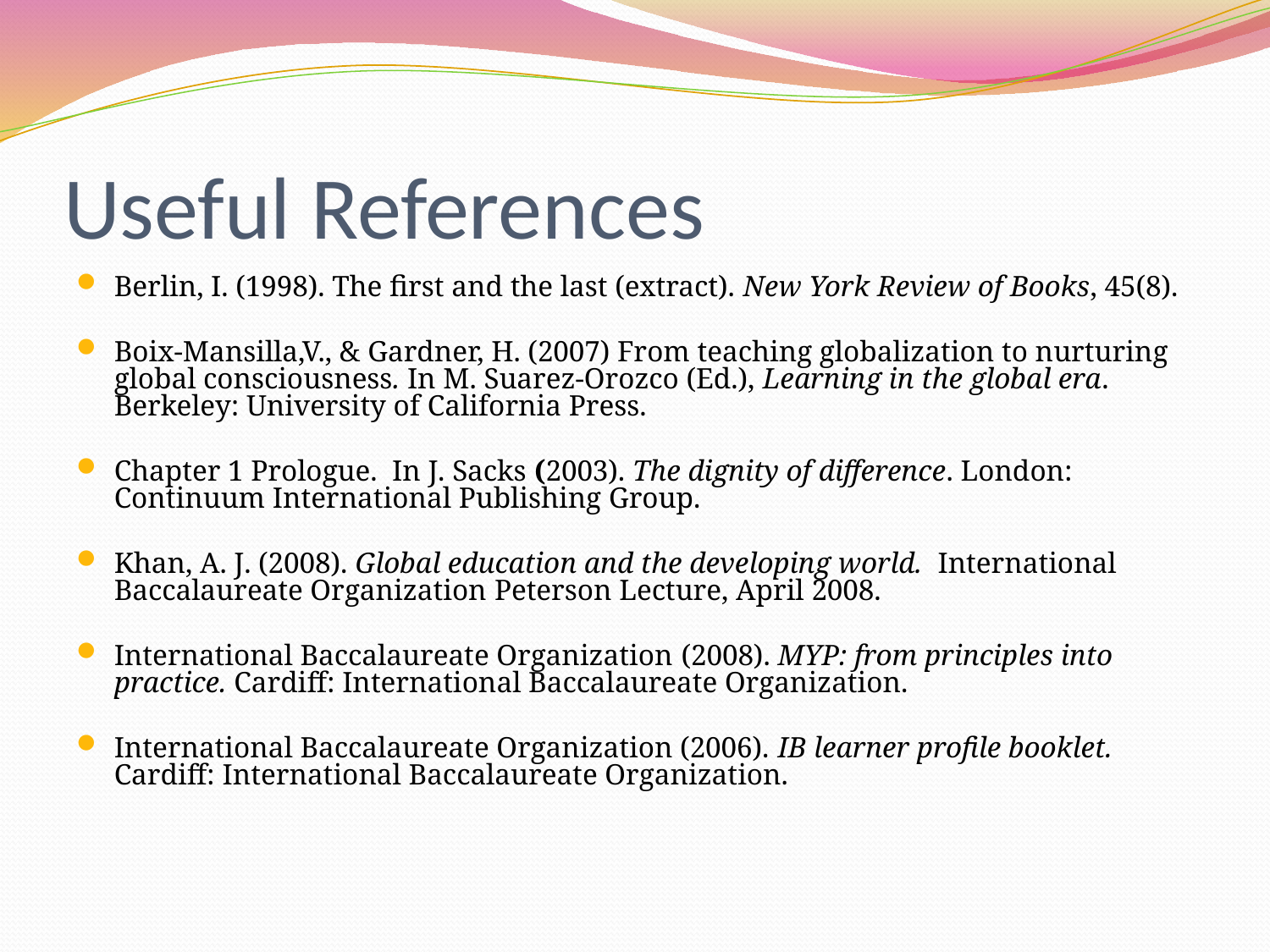

# Useful References
Berlin, I. (1998). The first and the last (extract). New York Review of Books, 45(8).

Boix-Mansilla,V., & Gardner, H. (2007) From teaching globalization to nurturing global consciousness. In M. Suarez-Orozco (Ed.), Learning in the global era. Berkeley: University of California Press.

Chapter 1 Prologue.  In J. Sacks (2003). The dignity of difference. London: Continuum International Publishing Group.

Khan, A. J. (2008). Global education and the developing world.  International Baccalaureate Organization Peterson Lecture, April 2008.

International Baccalaureate Organization (2008). MYP: from principles into practice. Cardiff: International Baccalaureate Organization.

International Baccalaureate Organization (2006). IB learner profile booklet. Cardiff: International Baccalaureate Organization.